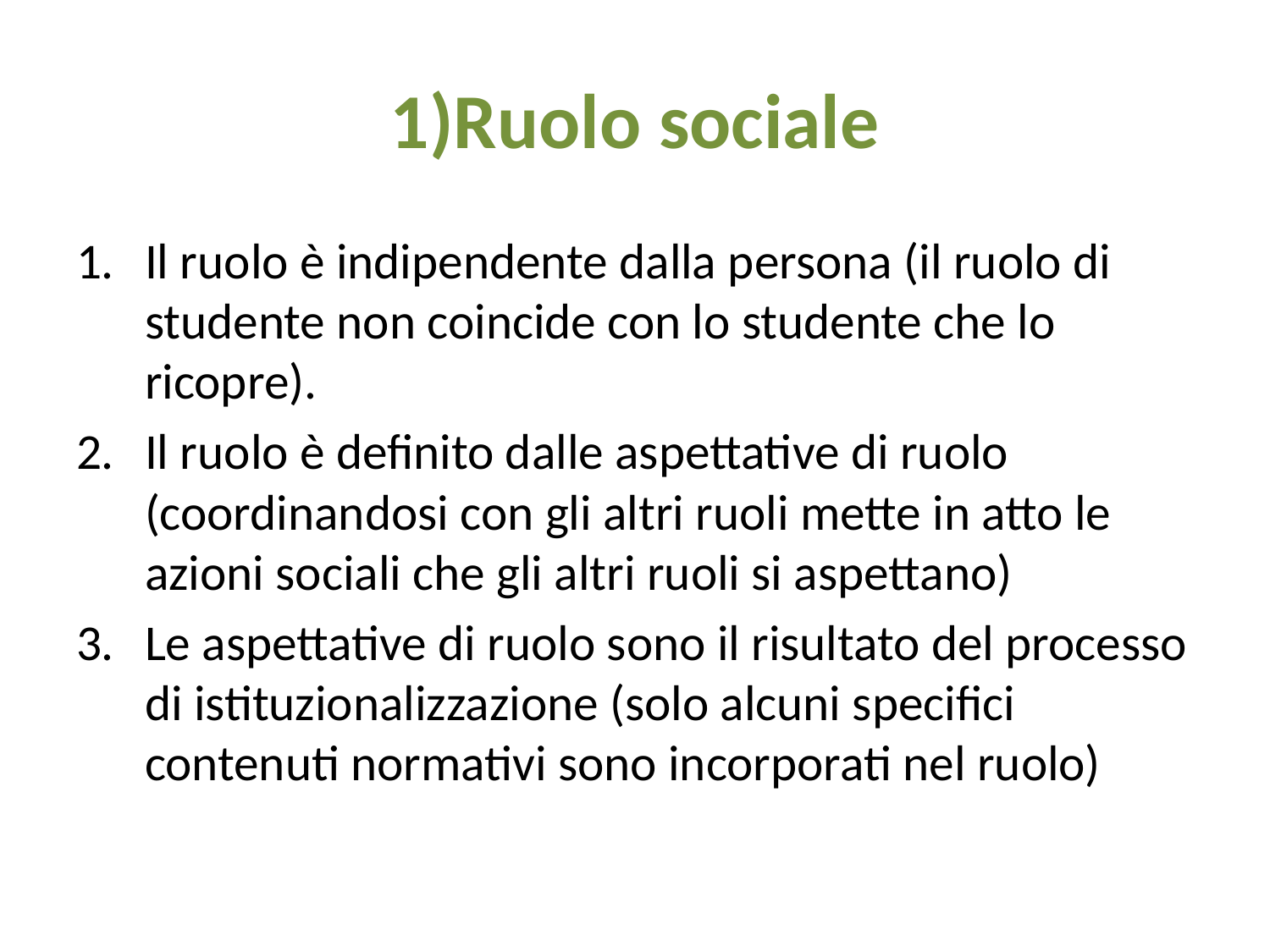

# 1)Ruolo sociale
Il ruolo è indipendente dalla persona (il ruolo di studente non coincide con lo studente che lo ricopre).
Il ruolo è definito dalle aspettative di ruolo (coordinandosi con gli altri ruoli mette in atto le azioni sociali che gli altri ruoli si aspettano)
Le aspettative di ruolo sono il risultato del processo di istituzionalizzazione (solo alcuni specifici contenuti normativi sono incorporati nel ruolo)